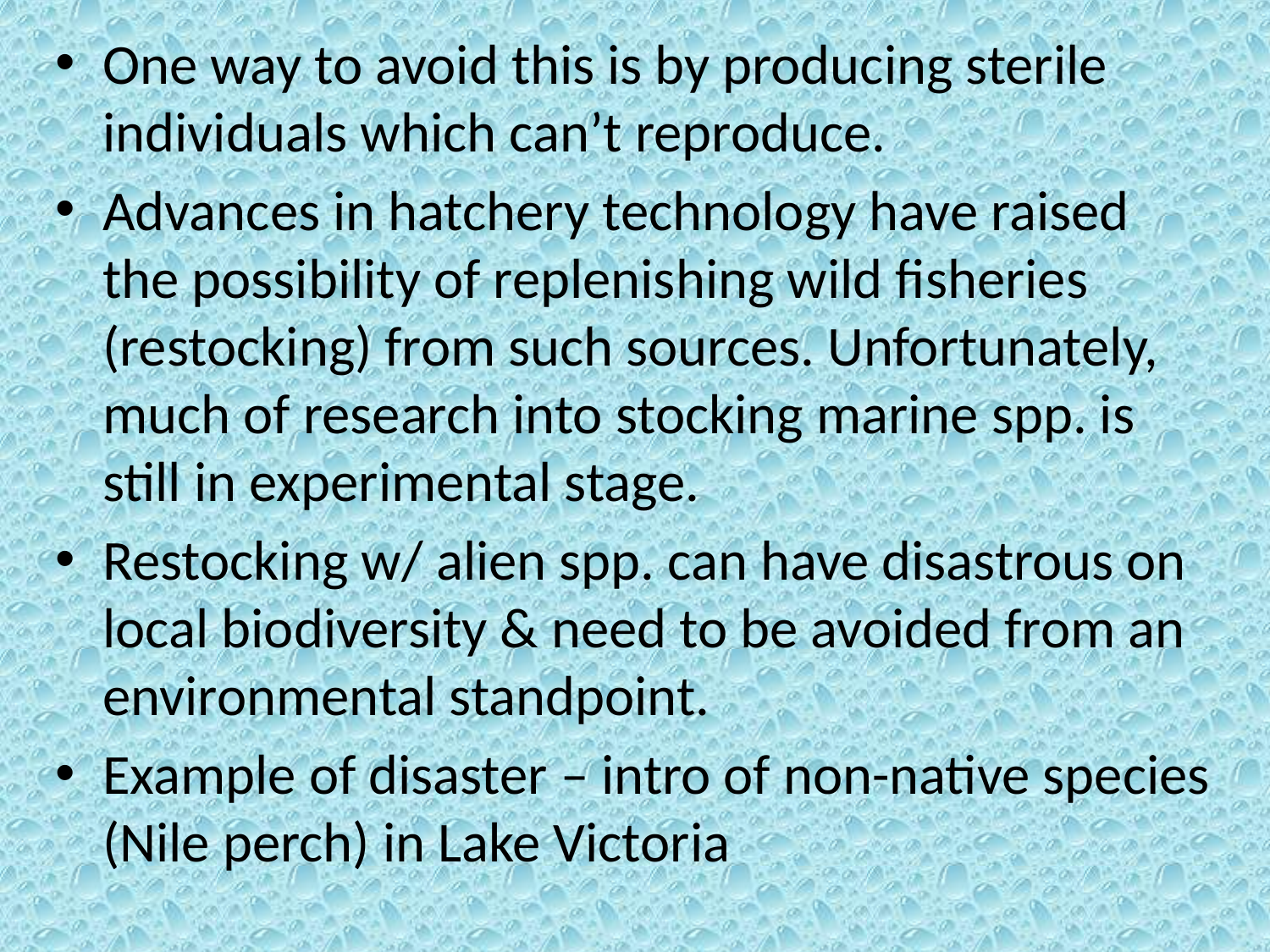

One way to avoid this is by producing sterile individuals which can’t reproduce.
Advances in hatchery technology have raised the possibility of replenishing wild fisheries (restocking) from such sources. Unfortunately, much of research into stocking marine spp. is still in experimental stage.
Restocking w/ alien spp. can have disastrous on local biodiversity & need to be avoided from an environmental standpoint.
Example of disaster – intro of non-native species (Nile perch) in Lake Victoria